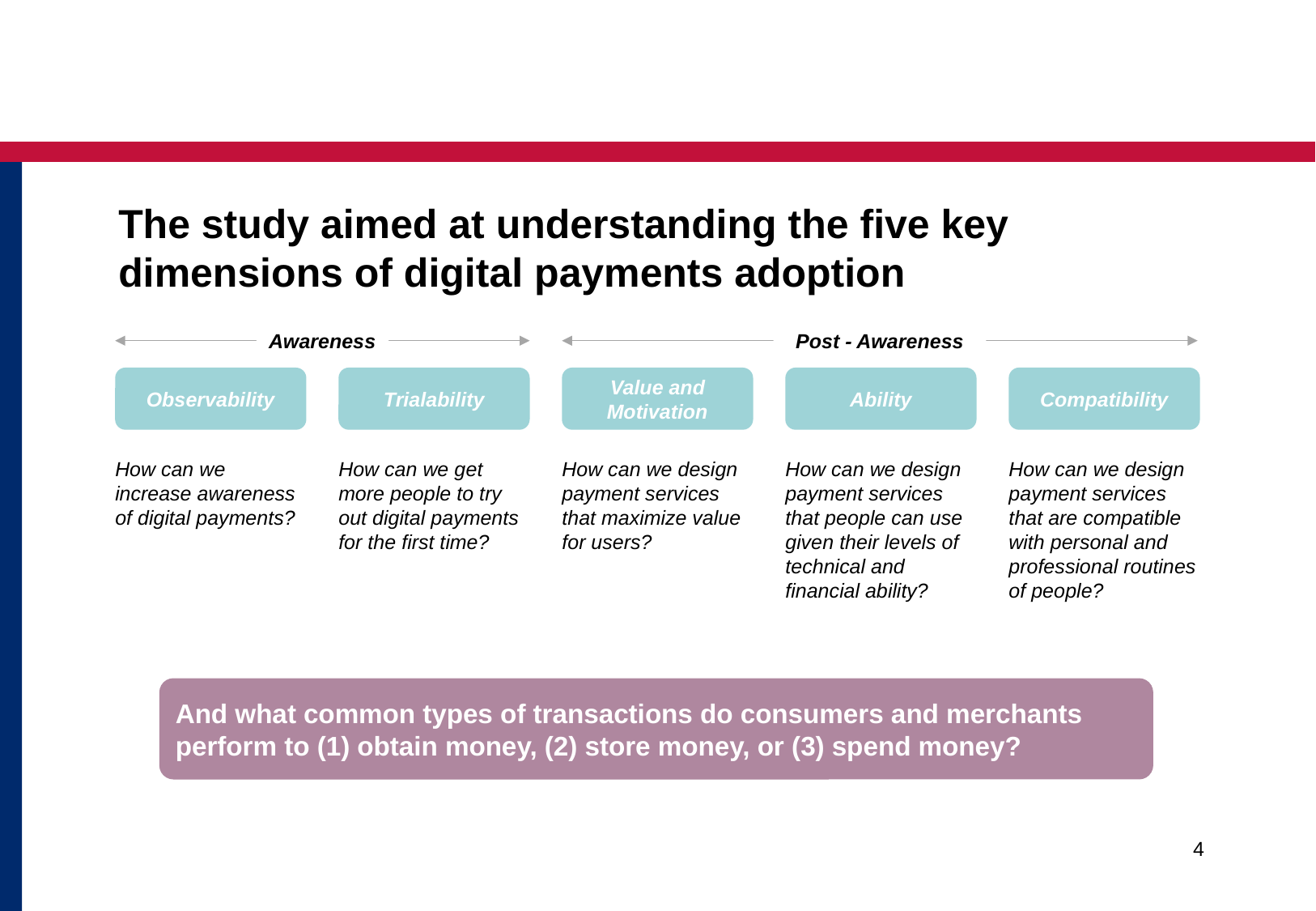

The study aimed at understanding the five key dimensions of digital payments adoption
Post - Awareness
Awareness
Observability
Trialability
Value and Motivation
Ability
Compatibility
How can we increase awareness of digital payments?
How can we get more people to try out digital payments for the first time?
How can we design payment services that maximize value for users?
How can we design payment services that people can use given their levels of technical and financial ability?
How can we design payment services that are compatible with personal and professional routines of people?
And what common types of transactions do consumers and merchants perform to (1) obtain money, (2) store money, or (3) spend money?
4